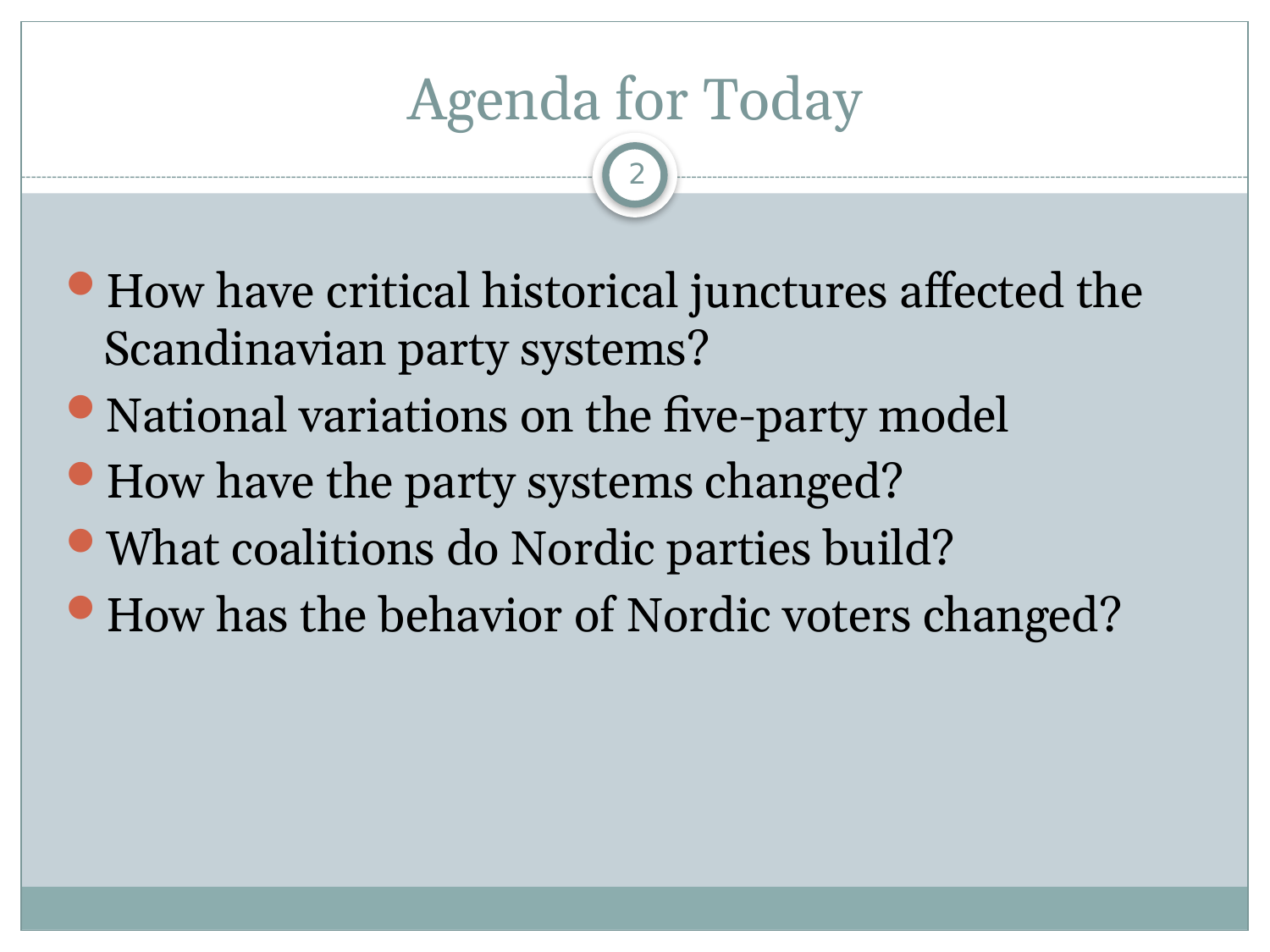

# Agenda for Today
2
How have critical historical junctures affected the Scandinavian party systems?
National variations on the five-party model
How have the party systems changed?
What coalitions do Nordic parties build?
How has the behavior of Nordic voters changed?